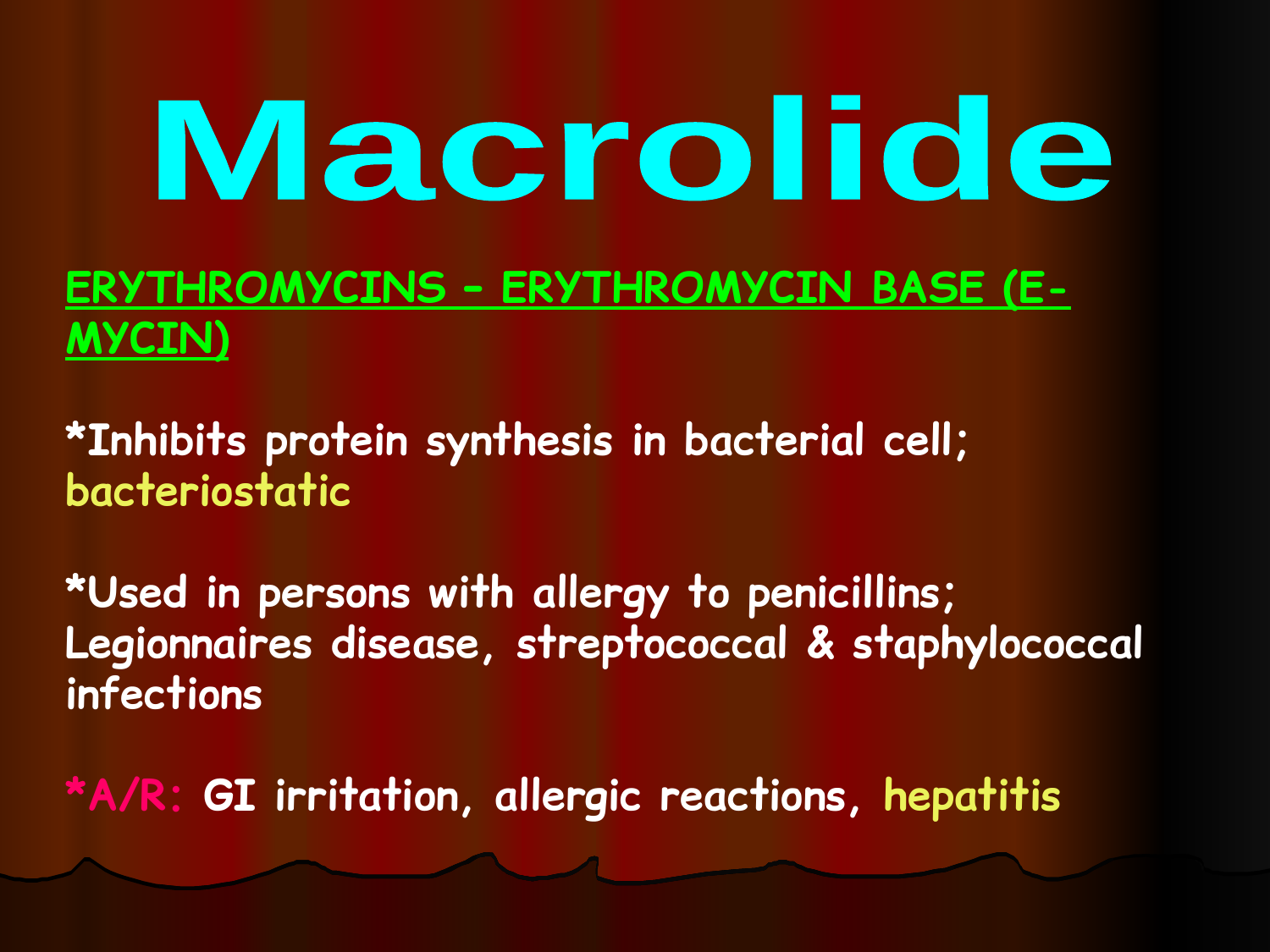

Macrolide
ERYTHROMYCINS – ERYTHROMYCIN BASE (E-MYCIN)

*Inhibits protein synthesis in bacterial cell; bacteriostatic

*Used in persons with allergy to penicillins; Legionnaires disease, streptococcal & staphylococcal infections

*A/R: GI irritation, allergic reactions, hepatitis